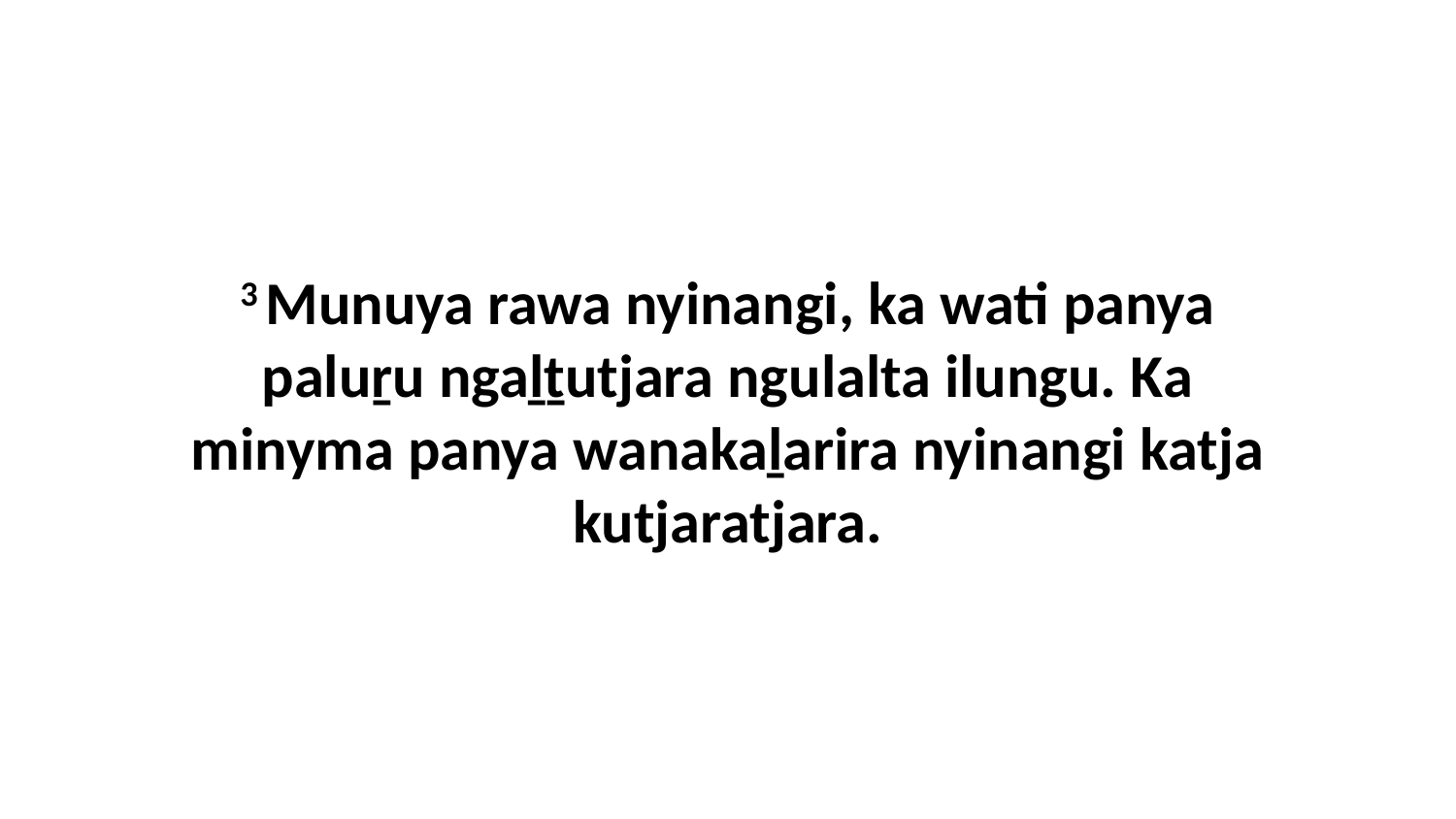

3 Munuya rawa nyinangi, ka wati panya paluṟu ngaḻṯutjara ngulalta ilungu. Ka minyma panya wanakaḻarira nyinangi katja kutjaratjara.